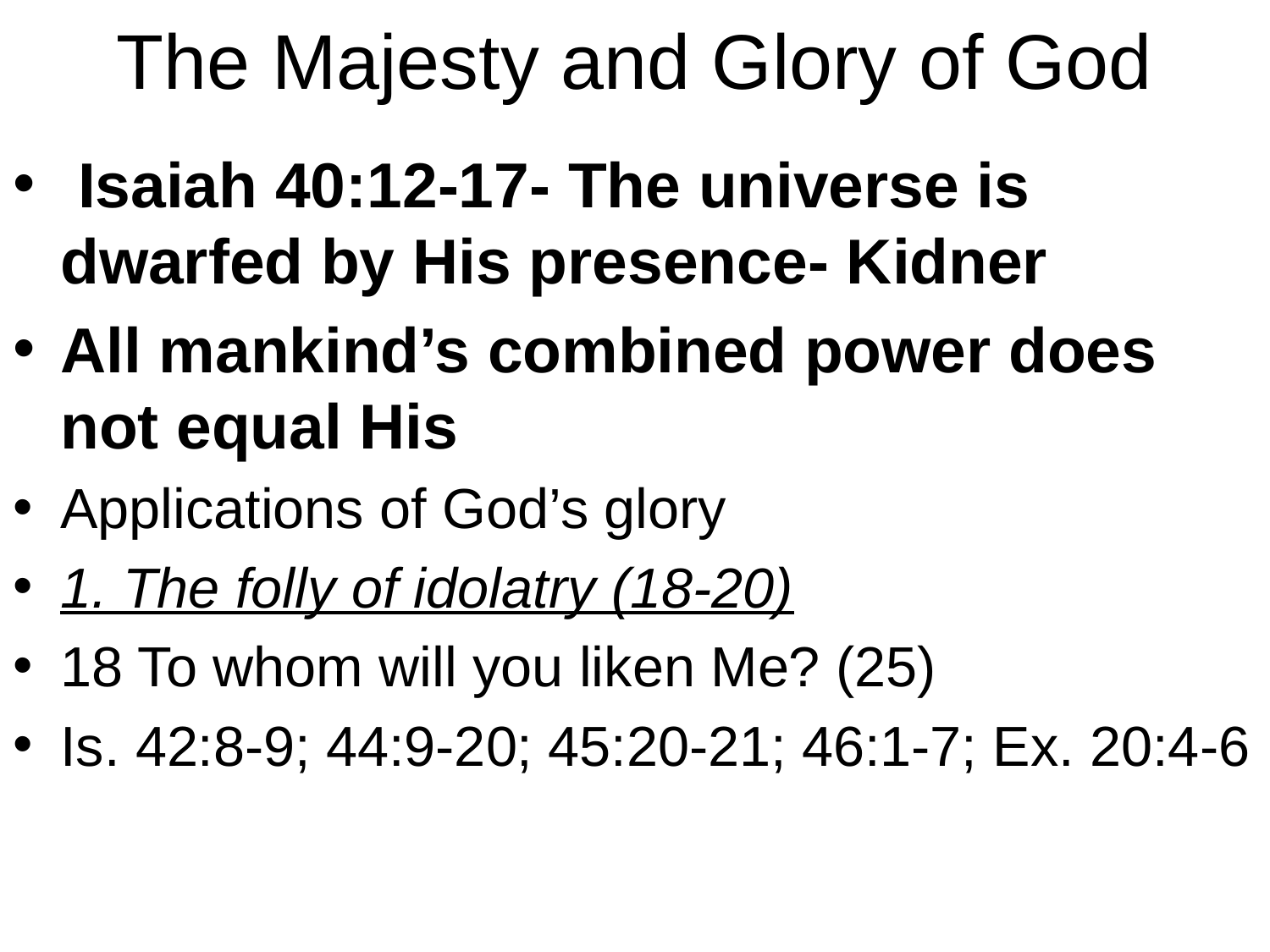

# The Majesty and Glory of God
 Isaiah 40:12-17- The universe is dwarfed by His presence- Kidner
All mankind’s combined power does not equal His
Applications of God’s glory
1. The folly of idolatry (18-20)
18 To whom will you liken Me? (25)
Is. 42:8-9; 44:9-20; 45:20-21; 46:1-7; Ex. 20:4-6